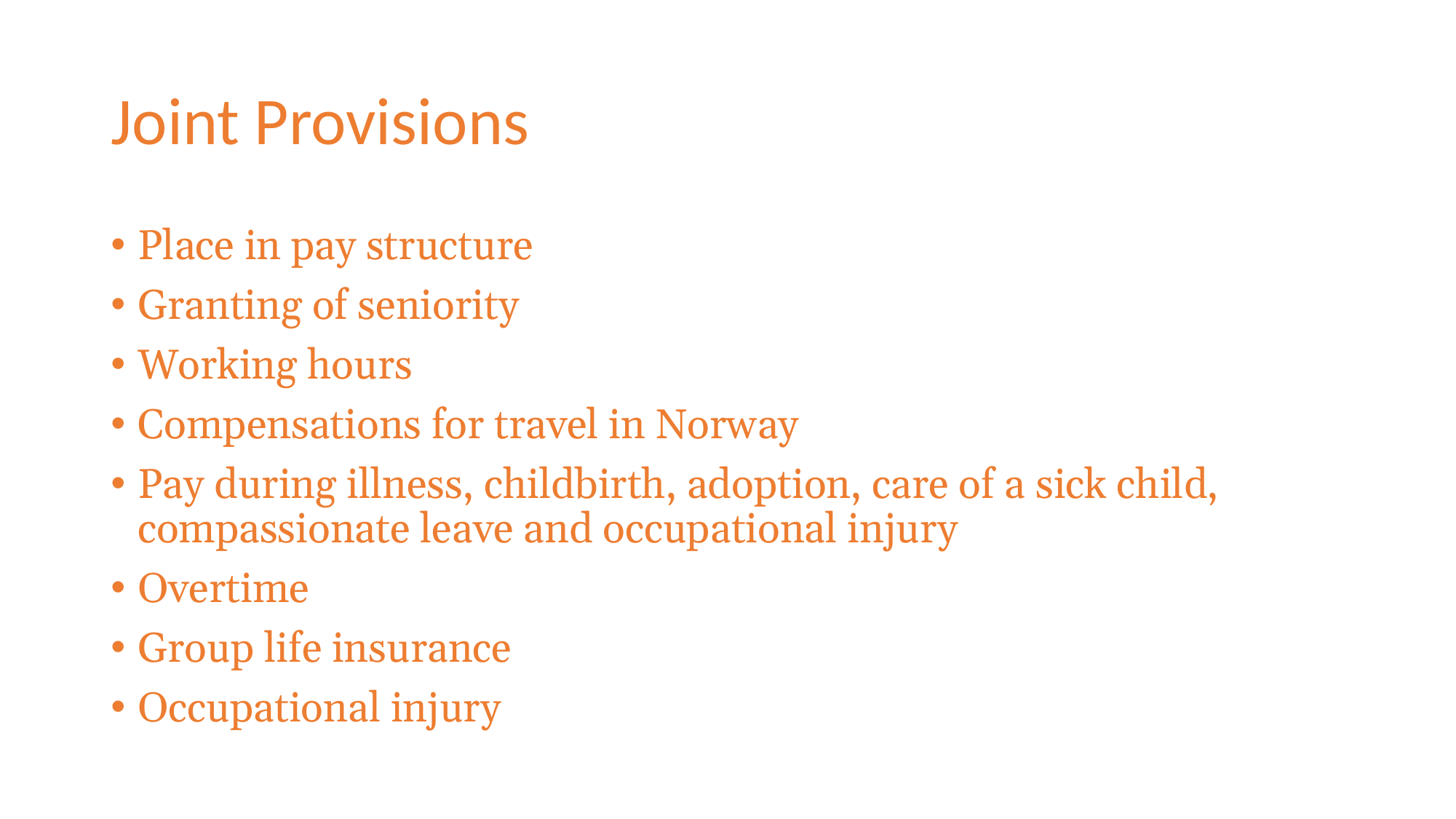

# Joint Provisions
Place in pay structure
Granting of seniority
Working hours
Compensations for travel in Norway
Pay during illness, childbirth, adoption, care of a sick child, compassionate leave and occupational injury
Overtime
Group life insurance
Occupational injury